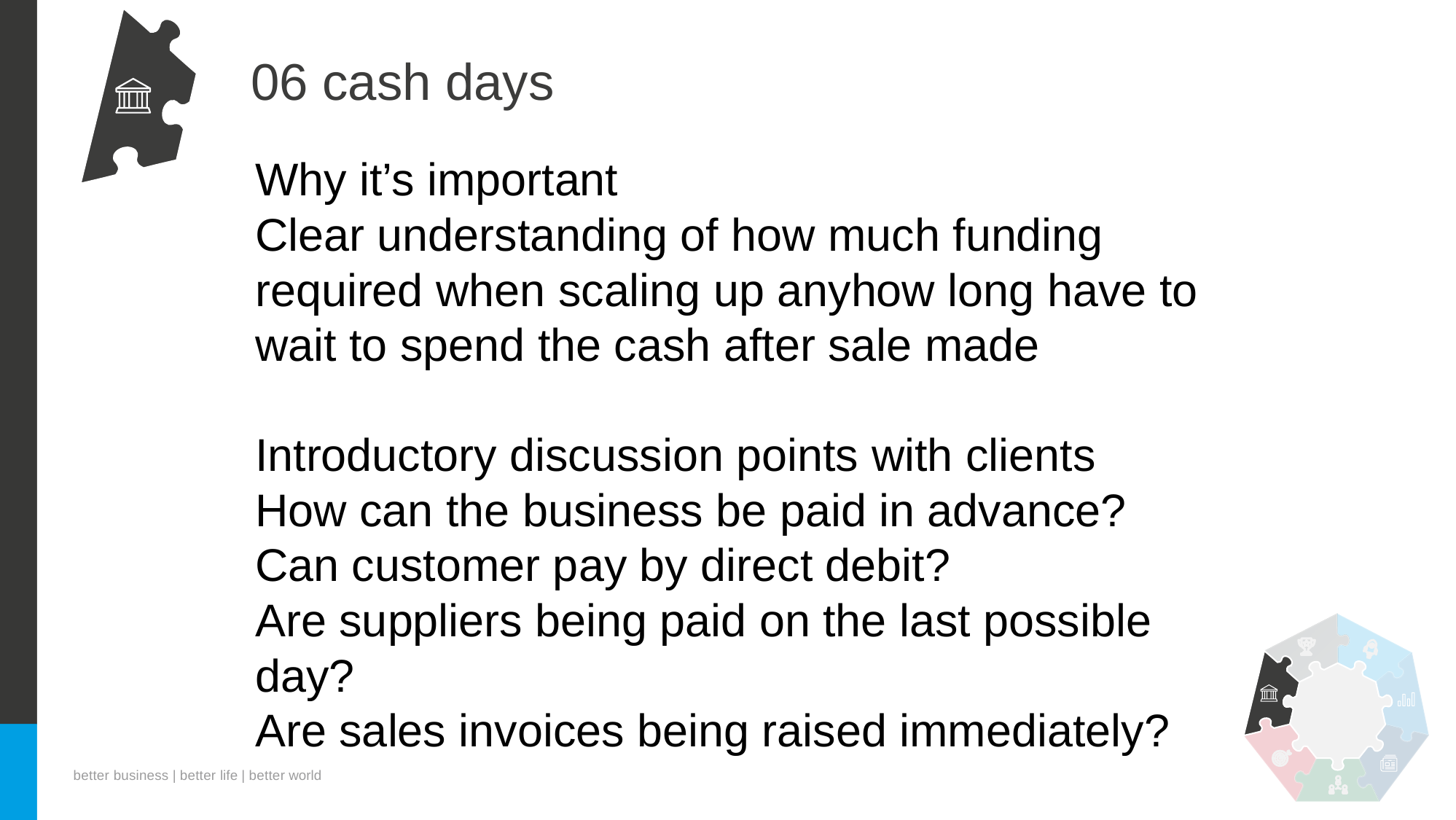

# 06 cash days
Why it’s important
Clear understanding of how much funding required when scaling up anyhow long have to wait to spend the cash after sale made

Introductory discussion points with clients
How can the business be paid in advance?
Can customer pay by direct debit?
Are suppliers being paid on the last possible day?
Are sales invoices being raised immediately?

better business | better life | better world